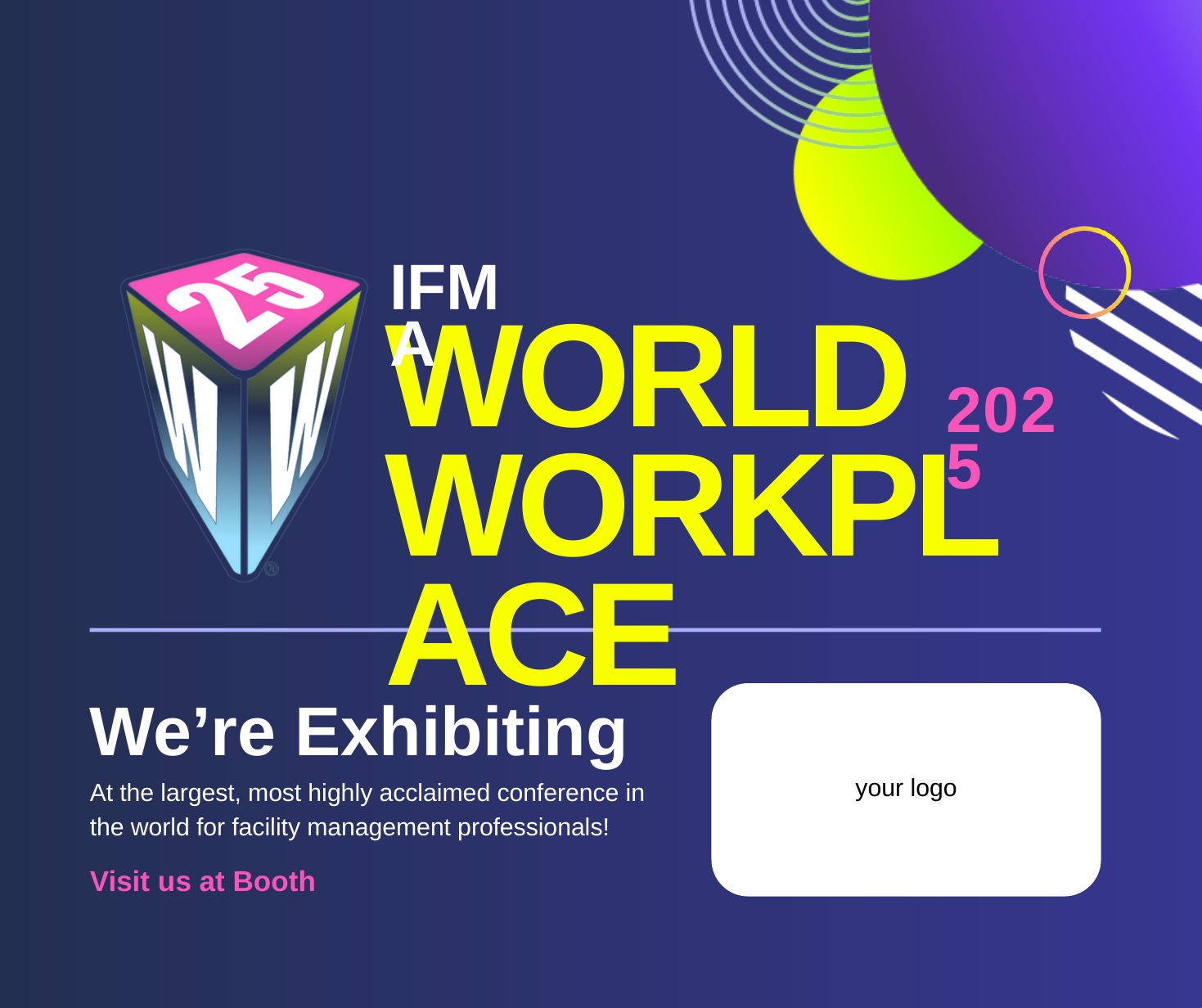

IFMA
WORLD
WORKPLACE
2025

We’re Exhibiting

your logo
At the largest, most highly acclaimed conference in the world for facility management professionals!
Visit us at Booth